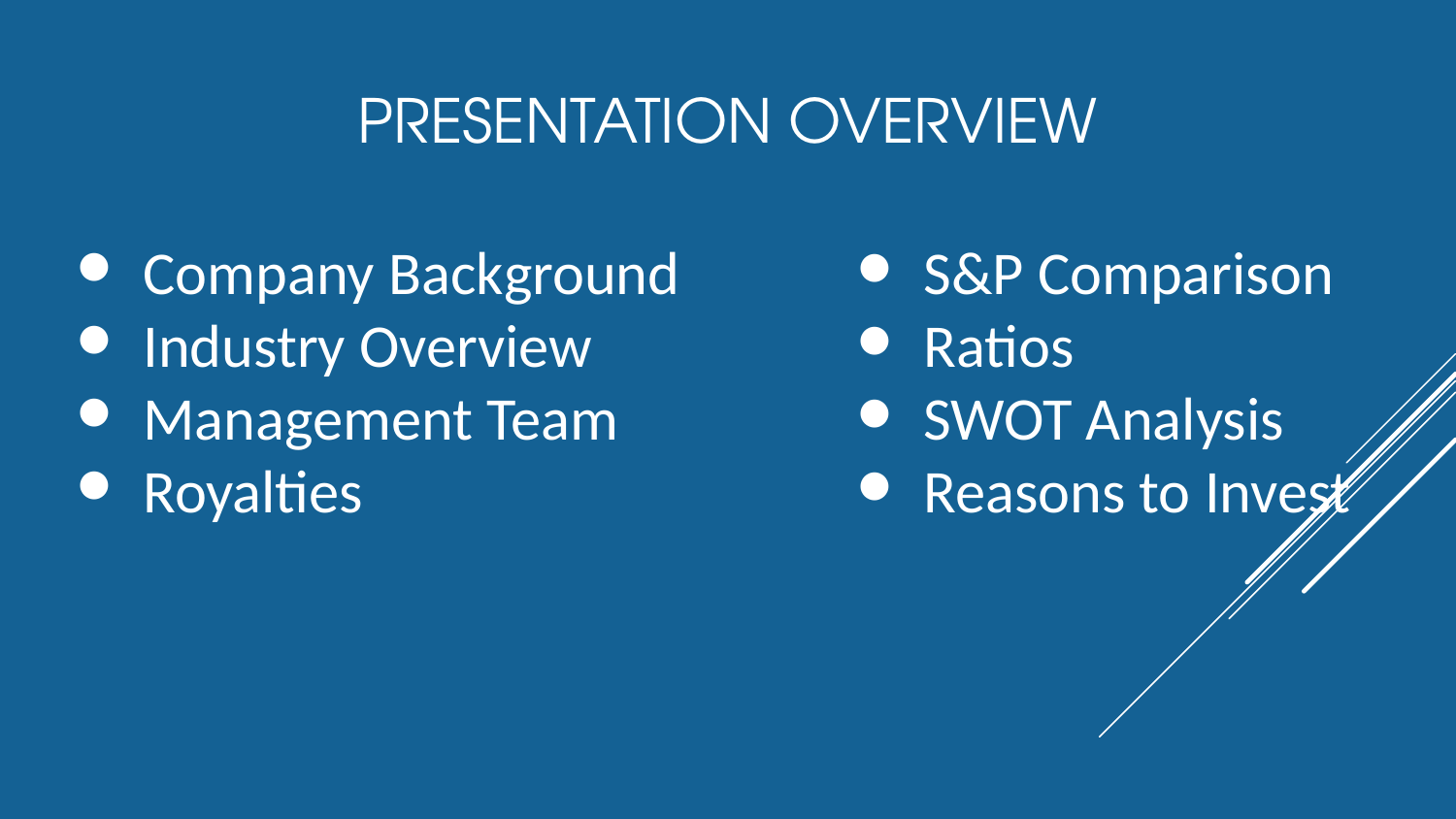

# Presentation Overview
Company Background
Industry Overview
Management Team
Royalties

S&P Comparison
Ratios
SWOT Analysis
Reasons to Invest